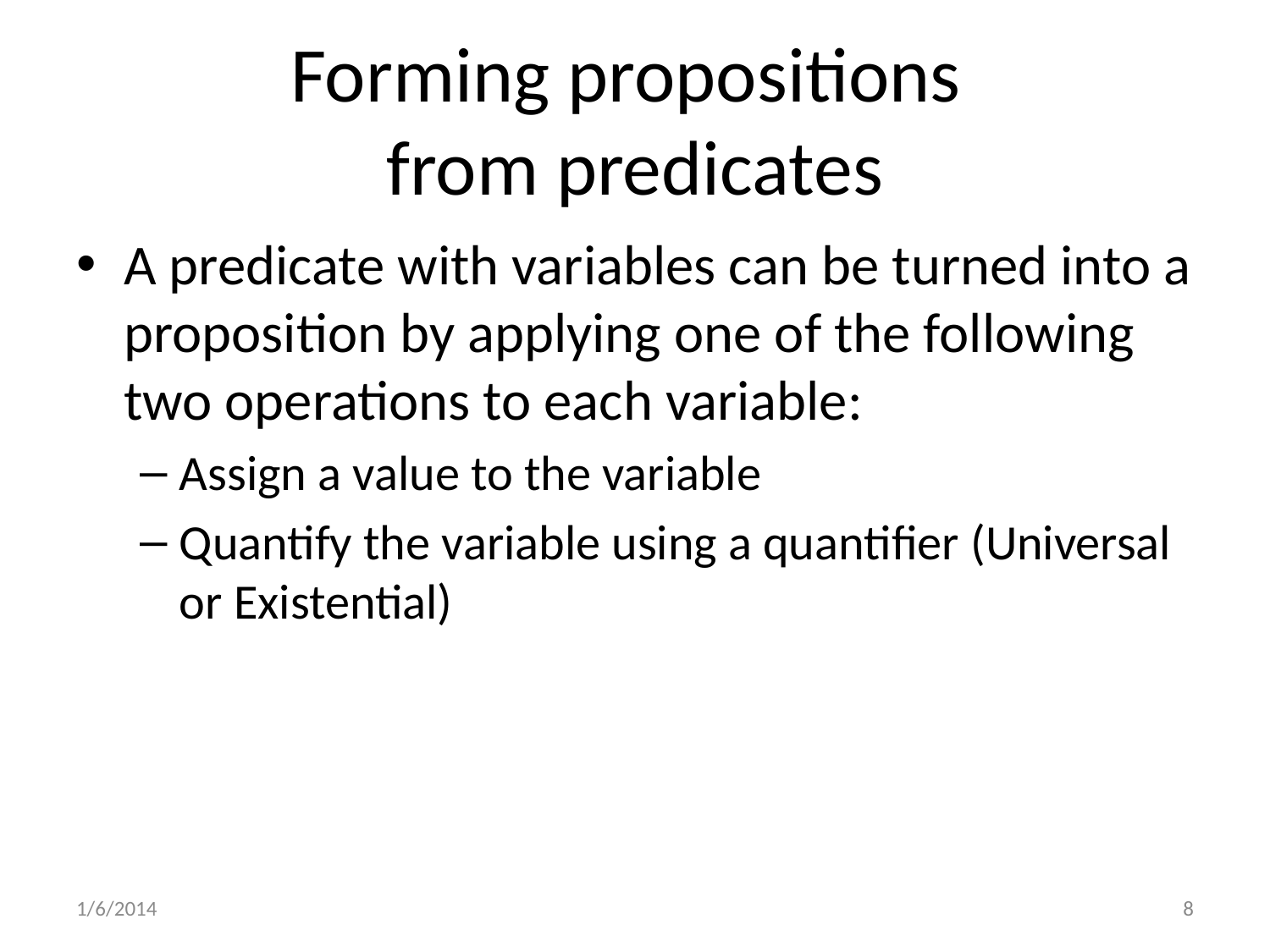

# Forming propositions from predicates
A predicate with variables can be turned into a proposition by applying one of the following two operations to each variable:
Assign a value to the variable
Quantify the variable using a quantifier (Universal or Existential)
1/6/2014
8